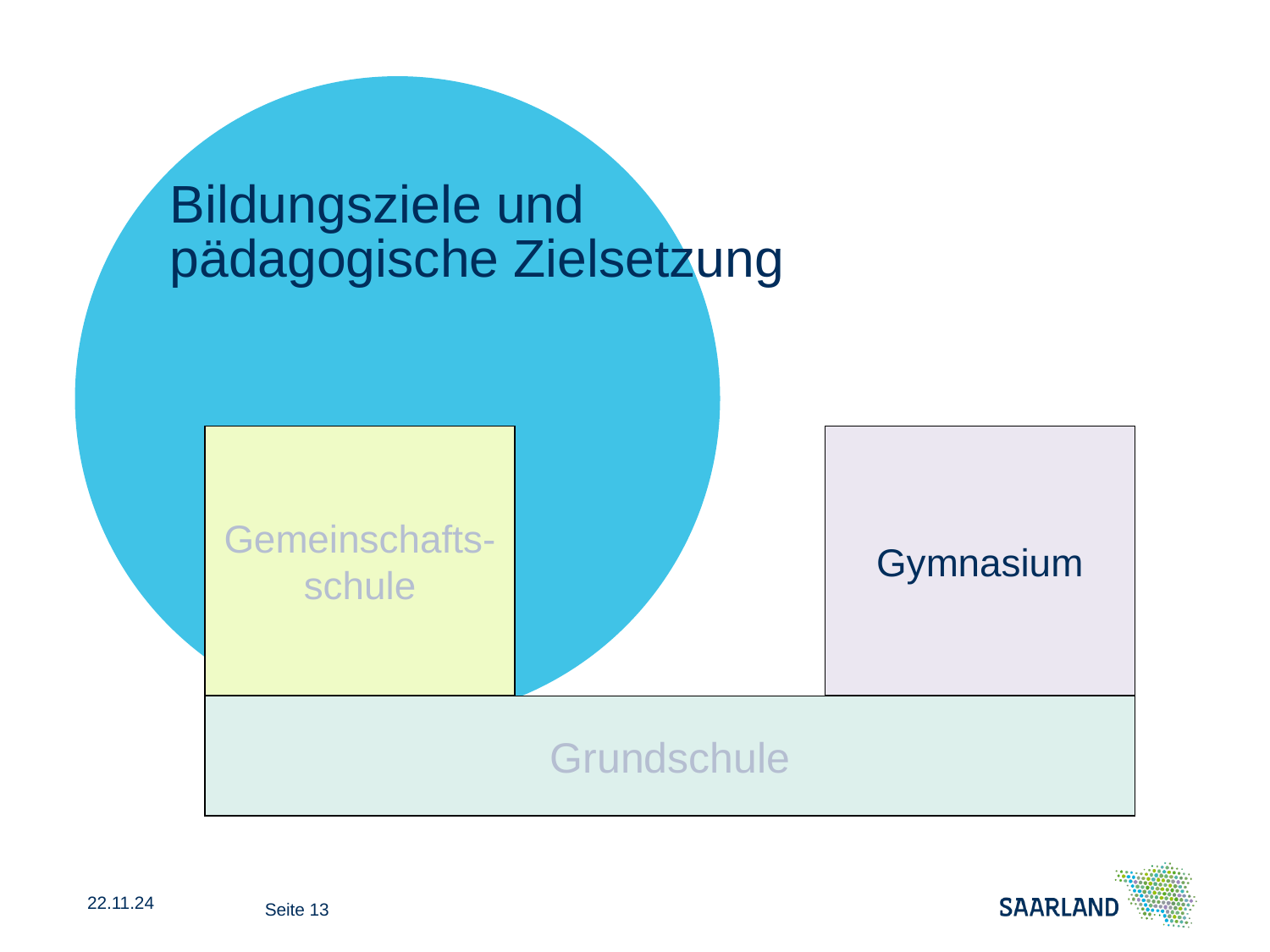

# Bildungsziele und pädagogische Zielsetzung

Gemeinschafts-
schule
Gymnasium
Grundschule
22.11.24